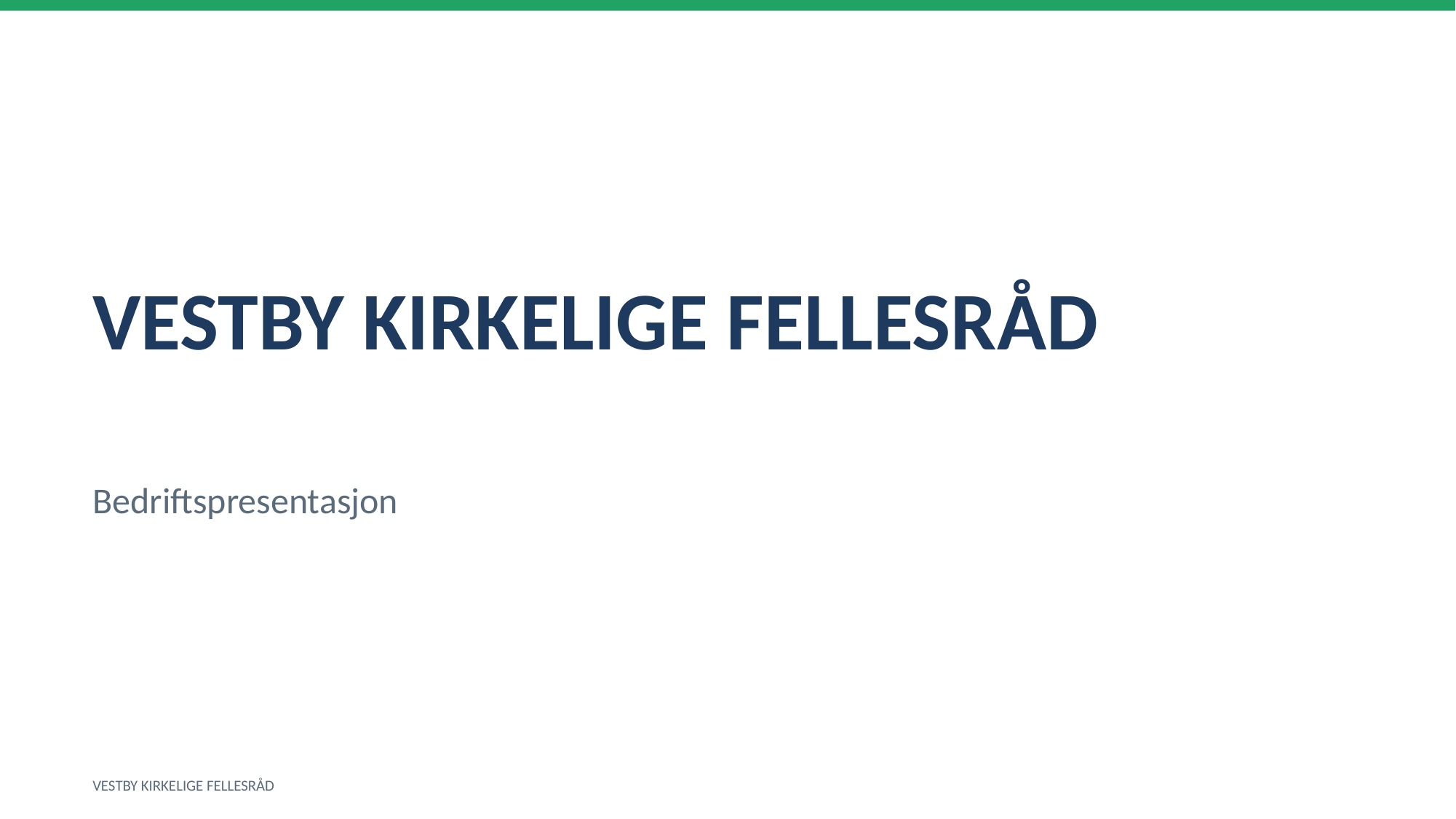

VESTBY KIRKELIGE FELLESRÅD
Bedriftspresentasjon
VESTBY KIRKELIGE FELLESRÅD